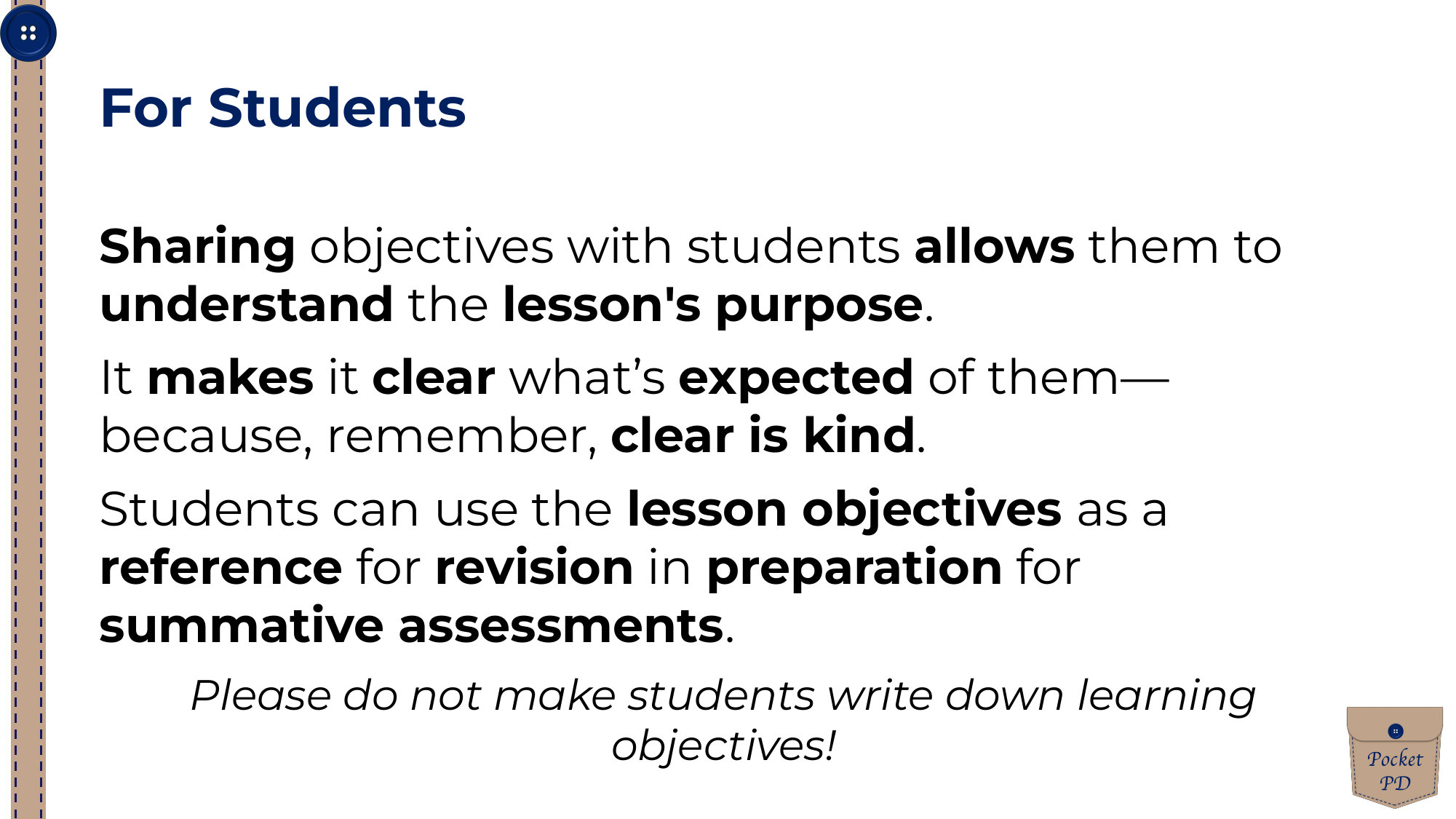

For Students
Sharing objectives with students allows them to understand the lesson's purpose.
It makes it clear what’s expected of them—because, remember, clear is kind.
Students can use the lesson objectives as a reference for revision in preparation for summative assessments.
Please do not make students write down learning objectives!